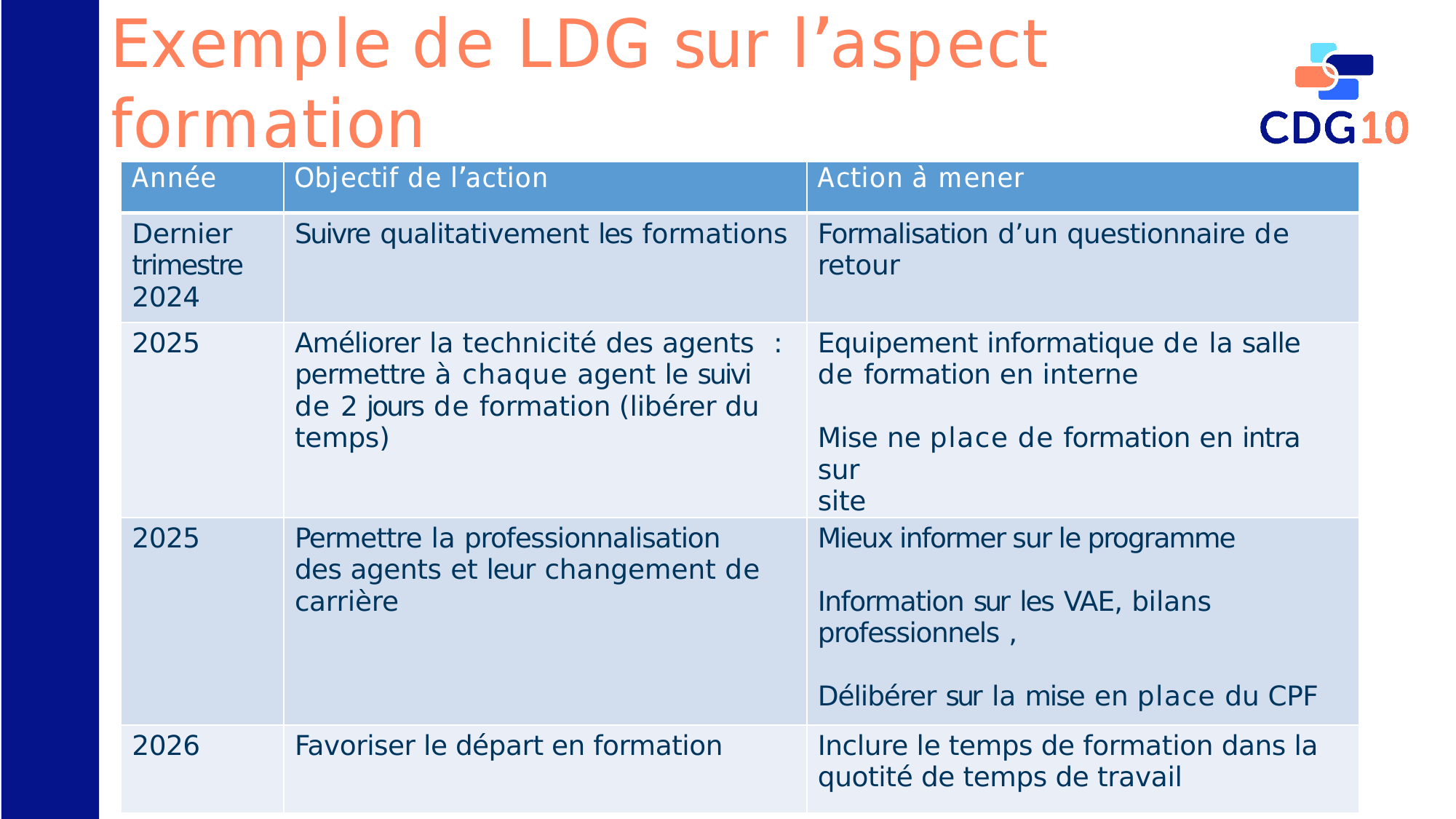

# Exemple de LDG sur l’aspect formation
| Année | Objectif de l’action | Action à mener |
| --- | --- | --- |
| Dernier trimestre 2024 | Suivre qualitativement les formations | Formalisation d’un questionnaire de retour |
| 2025 | Améliorer la technicité des agents : permettre à chaque agent le suivi de 2 jours de formation (libérer du temps) | Equipement informatique de la salle de formation en interne Mise ne place de formation en intra sur site |
| 2025 | Permettre la professionnalisation des agents et leur changement de carrière | Mieux informer sur le programme Information sur les VAE, bilans professionnels , Délibérer sur la mise en place du CPF |
| 2026 | Favoriser le départ en formation | Inclure le temps de formation dans la quotité de temps de travail |